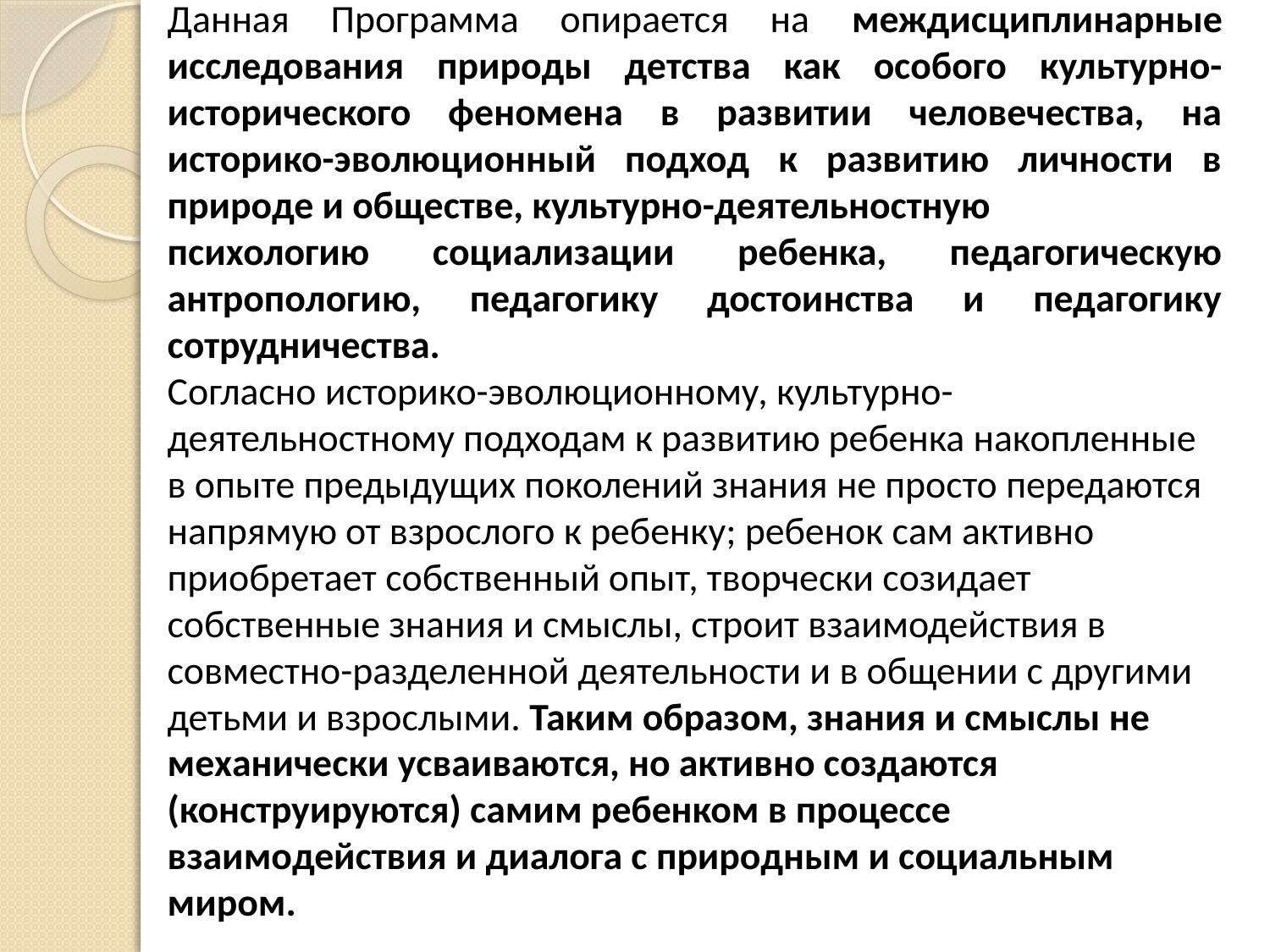

Данная Программа опирается на междисциплинарные исследования природы детства как особого культурно-исторического феномена в развитии человечества, на историко-эволюционный подход к развитию личности в природе и обществе, культурно-деятельностную
психологию социализации ребенка, педагогическую антропологию, педагогику достоинства и педагогику сотрудничества.
Согласно историко-эволюционному, культурно-деятельностному подходам к развитию ребенка накопленные в опыте предыдущих поколений знания не просто передаются напрямую от взрослого к ребенку; ребенок сам активно приобретает собственный опыт, творчески созидает собственные знания и смыслы, строит взаимодействия в совместно-разделенной деятельности и в общении с другими детьми и взрослыми. Таким образом, знания и смыслы не механически усваиваются, но активно создаются (конструируются) самим ребенком в процессе взаимодействия и диалога с природным и социальным миром.
#